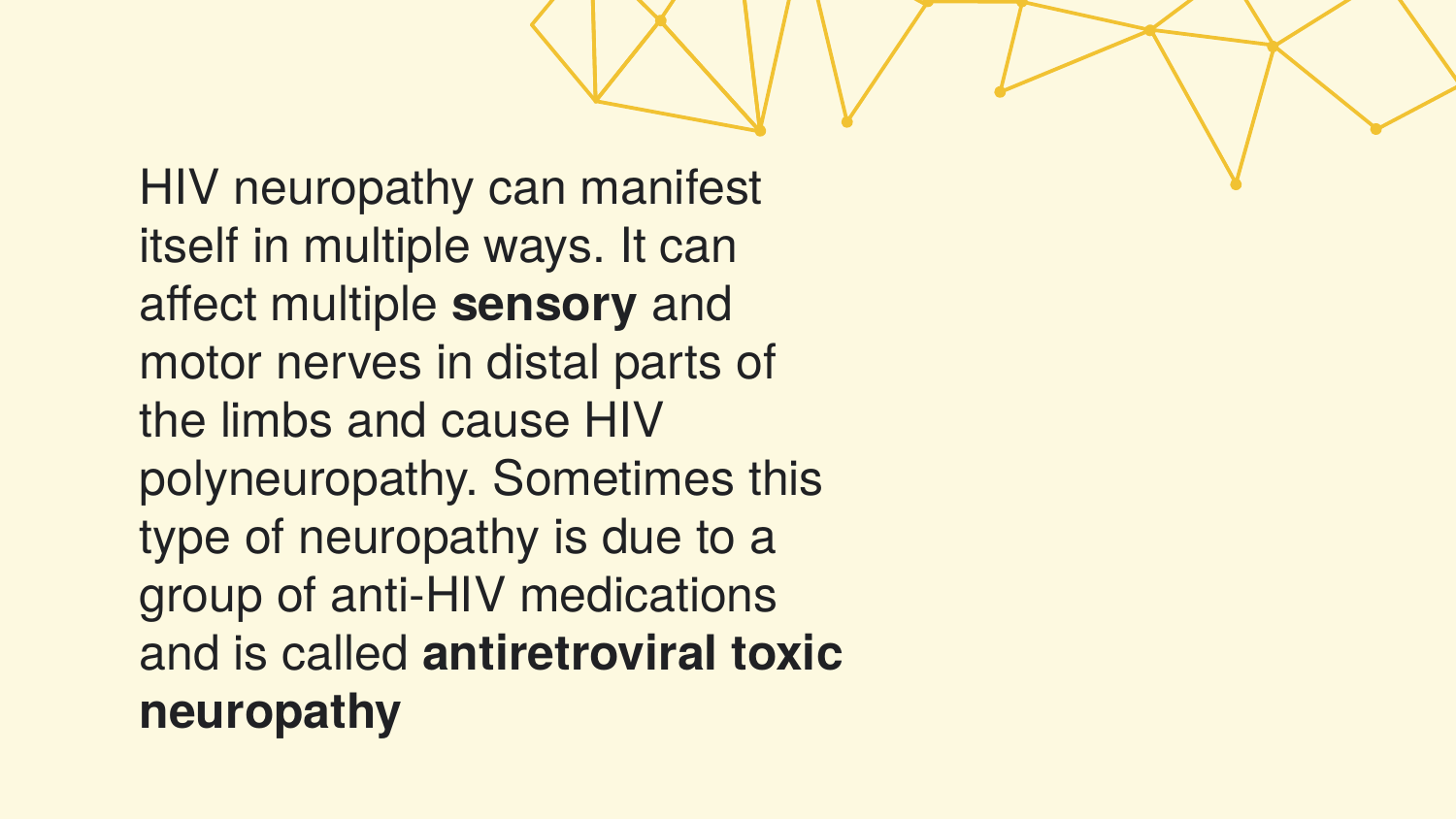

# HIV neuropathy can manifest itself in multiple ways. It can affect multiple sensory and motor nerves in distal parts of the limbs and cause HIV polyneuropathy. Sometimes this type of neuropathy is due to a group of anti-HIV medications and is called antiretroviral toxic neuropathy